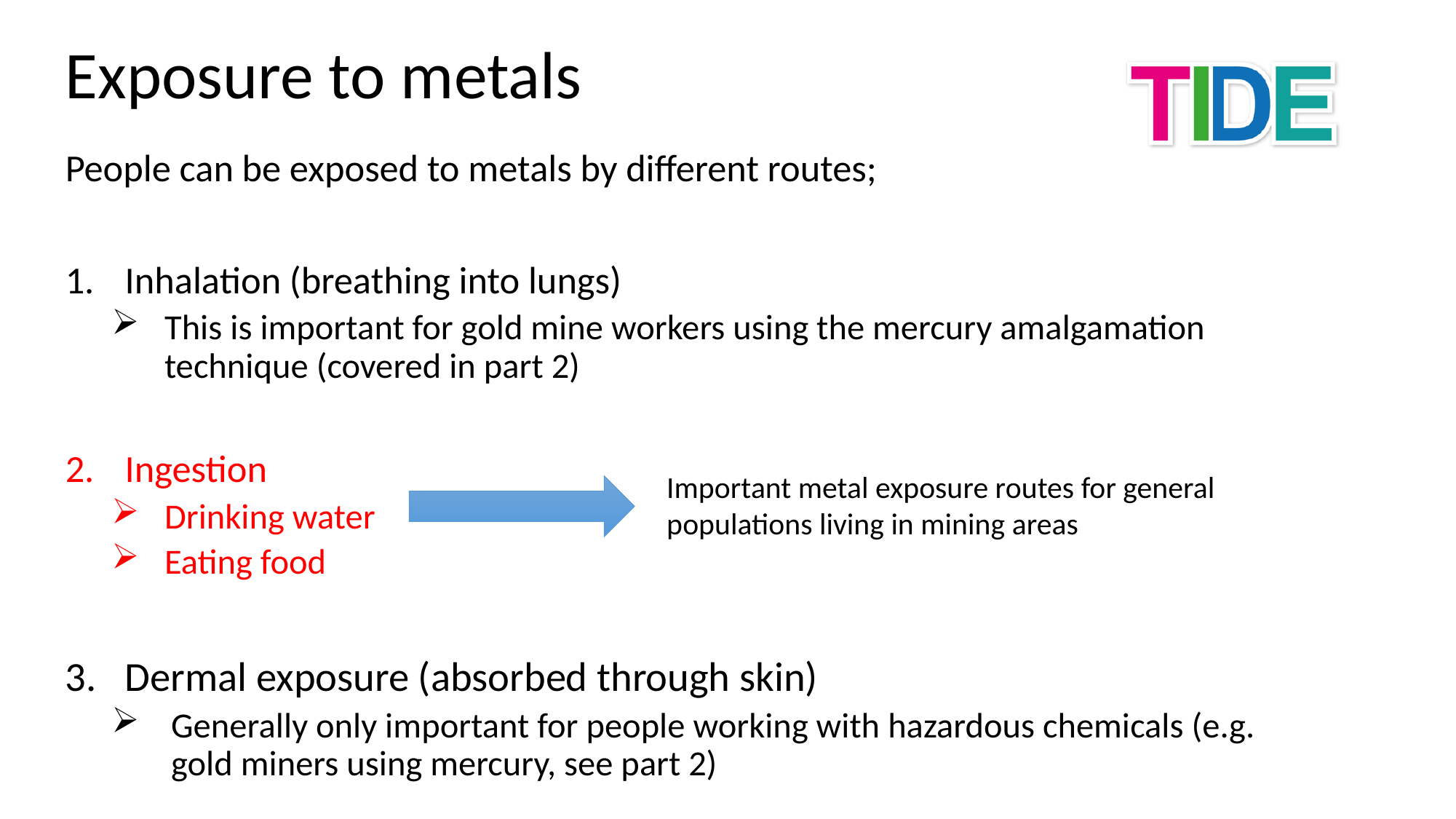

Exposure to metals
People can be exposed to metals by different routes;

Inhalation (breathing into lungs)
This is important for gold mine workers using the mercury amalgamation technique (covered in part 2)

Ingestion
Drinking water
Eating food

Dermal exposure (absorbed through skin)
Generally only important for people working with hazardous chemicals (e.g. gold miners using mercury, see part 2)

Important metal exposure routes for general populations living in mining areas